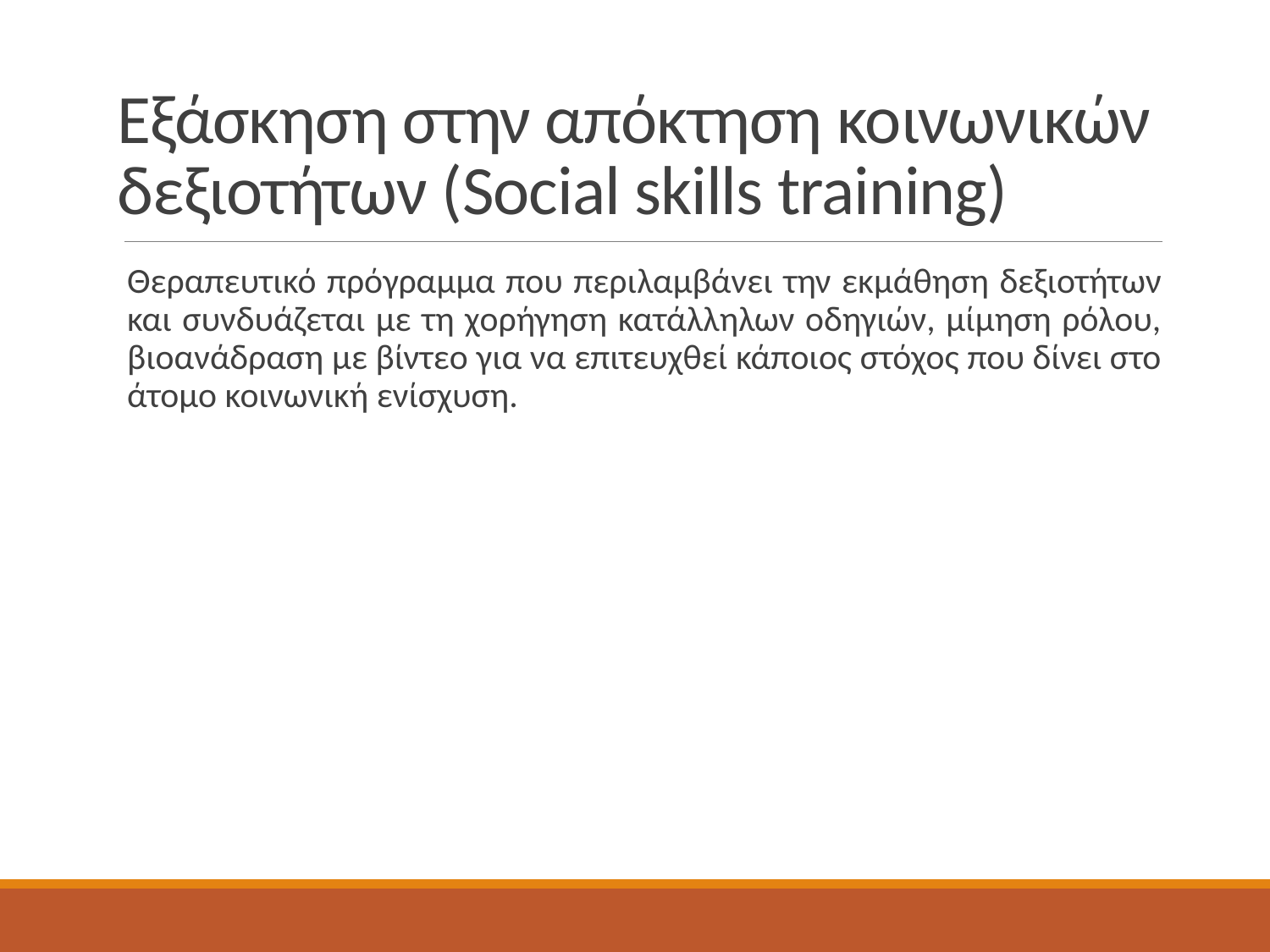

# Εξάσκηση στην απόκτηση κοινωνικών δεξιοτήτων (Social skills training)
Θεραπευτικό πρόγραμμα που περιλαμβάνει την εκμάθηση δεξιοτήτων και συνδυάζεται με τη χορήγηση κατάλληλων οδηγιών, μίμηση ρόλου, βιοανάδραση με βίντεο για να επιτευχθεί κάποιος στόχος που δίνει στο άτομο κοινωνική ενίσχυση.